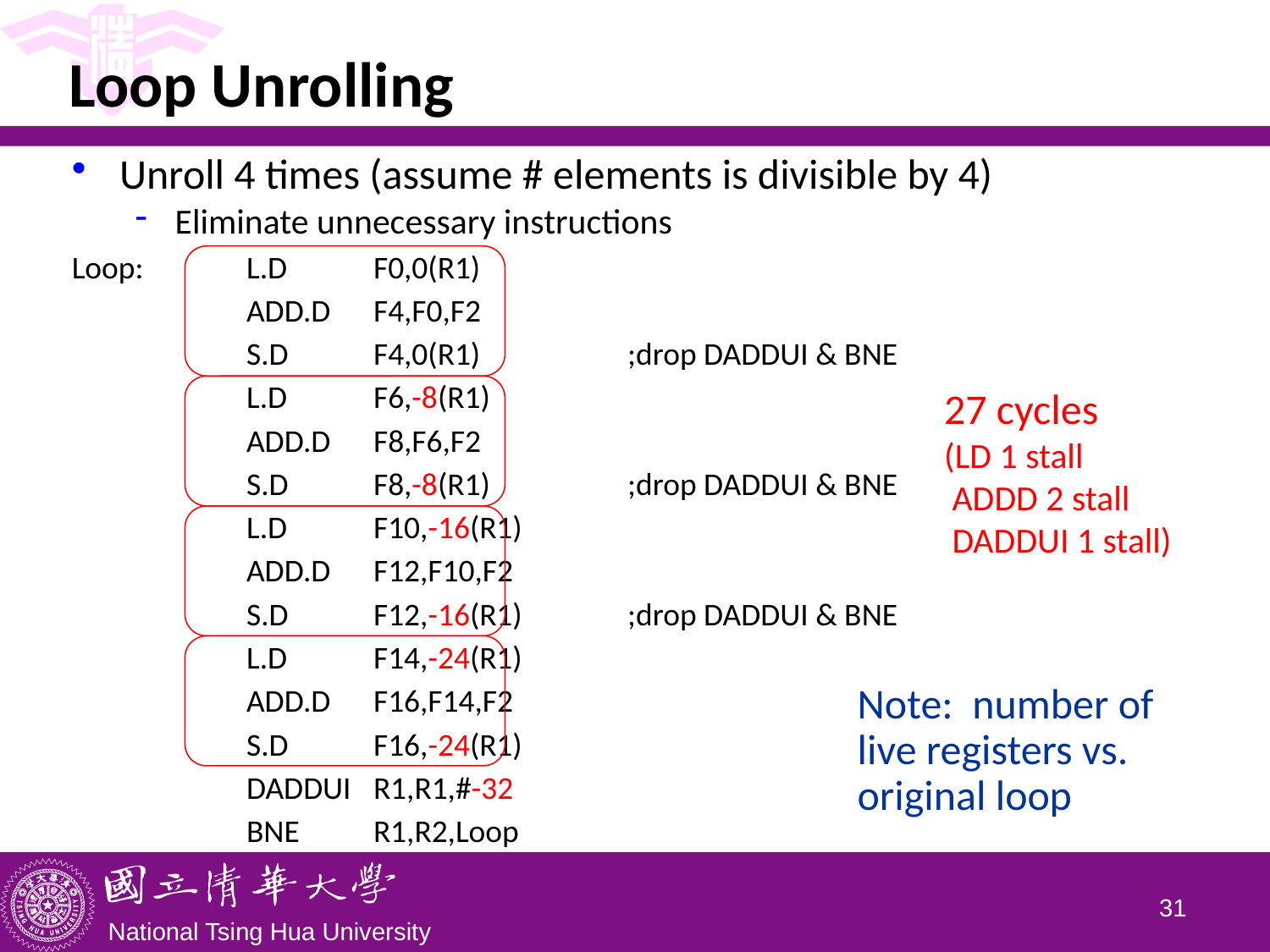

# Loop Unrolling
Unroll 4 times (assume # elements is divisible by 4)
Eliminate unnecessary instructions
Loop:	L.D 	F0,0(R1)
		ADD.D 	F4,F0,F2
		S.D 	F4,0(R1) 		;drop DADDUI & BNE
		L.D 	F6,-8(R1)
		ADD.D 	F8,F6,F2
		S.D 	F8,-8(R1) 		;drop DADDUI & BNE
		L.D 	F10,-16(R1)
		ADD.D 	F12,F10,F2
		S.D 	F12,-16(R1) 	;drop DADDUI & BNE
		L.D 	F14,-24(R1)
		ADD.D 	F16,F14,F2
		S.D 	F16,-24(R1)
		DADDUI 	R1,R1,#-32
		BNE 	R1,R2,Loop

27 cycles
(LD 1 stall
 ADDD 2 stall
 DADDUI 1 stall)

Note:  number of live registers vs. original loop
31